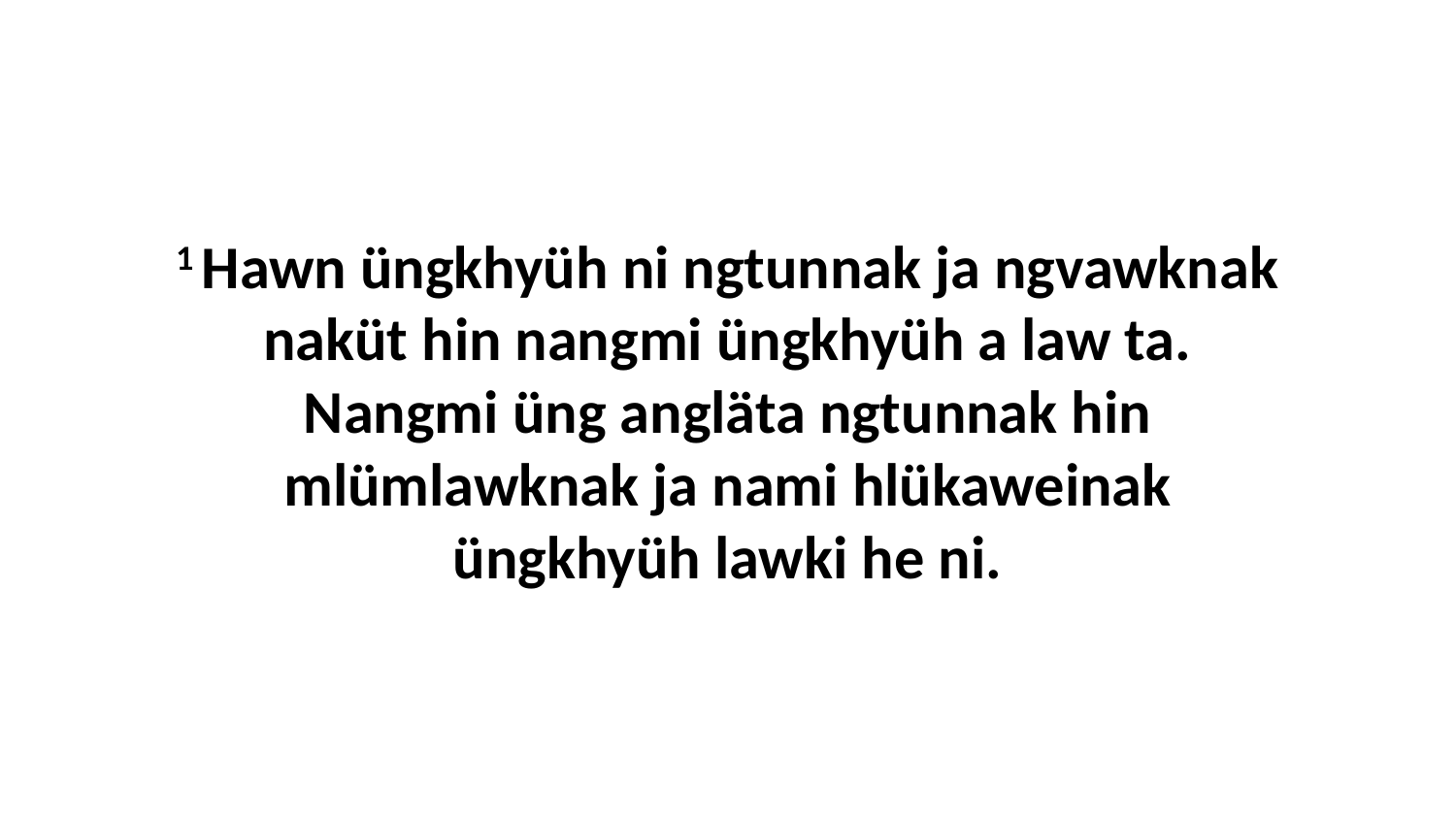

1 Hawn üngkhyüh ni ngtunnak ja ngvawknak naküt hin nangmi üngkhyüh a law ta. Nangmi üng angläta ngtunnak hin mlümlawknak ja nami hlükaweinak üngkhyüh lawki he ni.